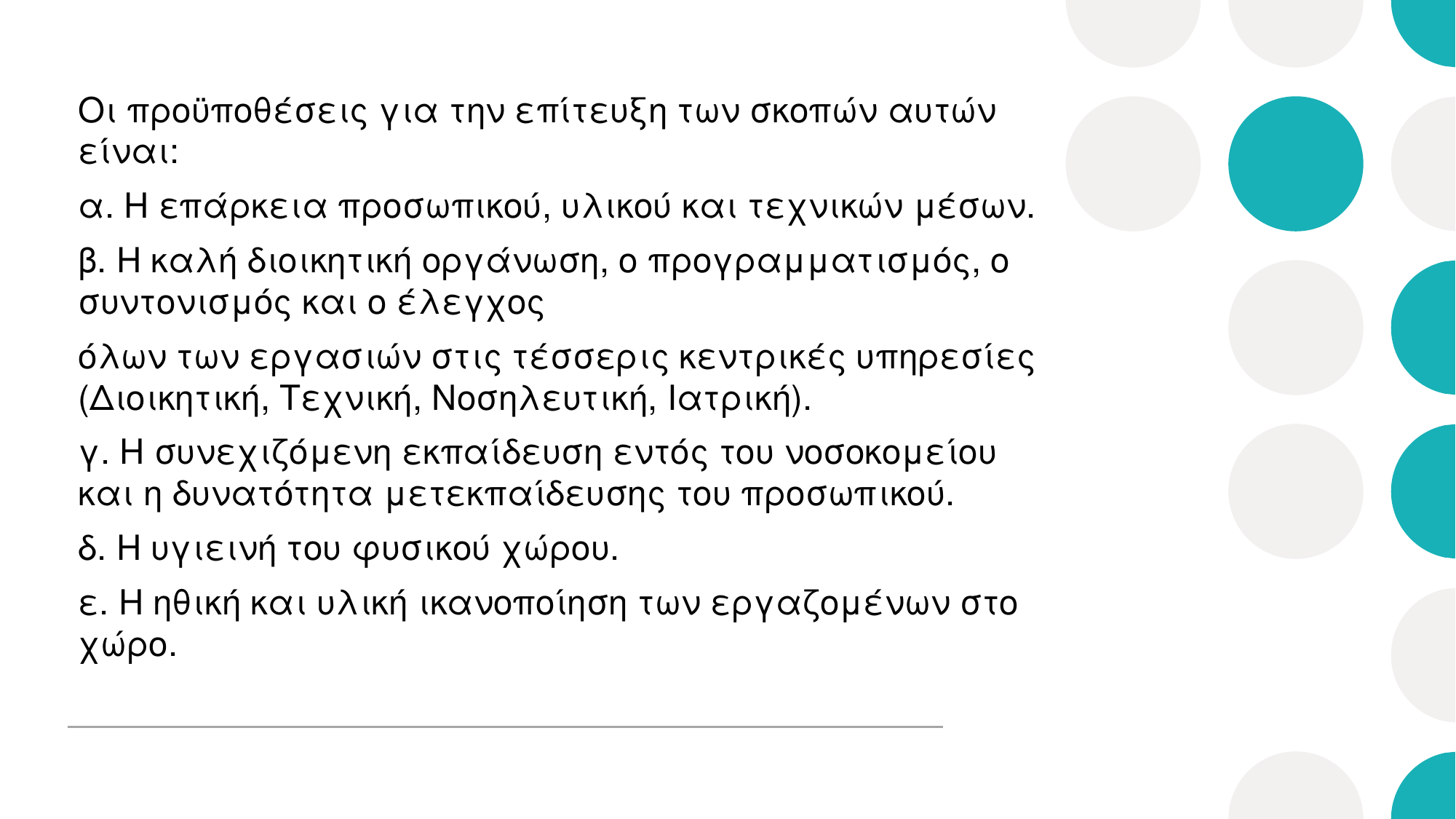

Οι προϋποθέσεις για την επίτευξη των σκοπών αυτών είναι:
α. Η επάρκεια προσωπικού, υλικού και τεχνικών μέσων.
β. Η καλή διοικητική οργάνωση, ο προγραμματισμός, ο συντονισμός και ο έλεγχος
όλων των εργασιών στις τέσσερις κεντρικές υπηρεσίες (Διοικητική, Τεχνική, Νοσηλευτική, Ιατρική).
γ. Η συνεχιζόμενη εκπαίδευση εντός του νοσοκομείου και η δυνατότητα μετεκπαίδευσης του προσωπικού.
δ. Η υγιεινή του φυσικού χώρου.
ε. Η ηθική και υλική ικανοποίηση των εργαζομένων στο χώρο.